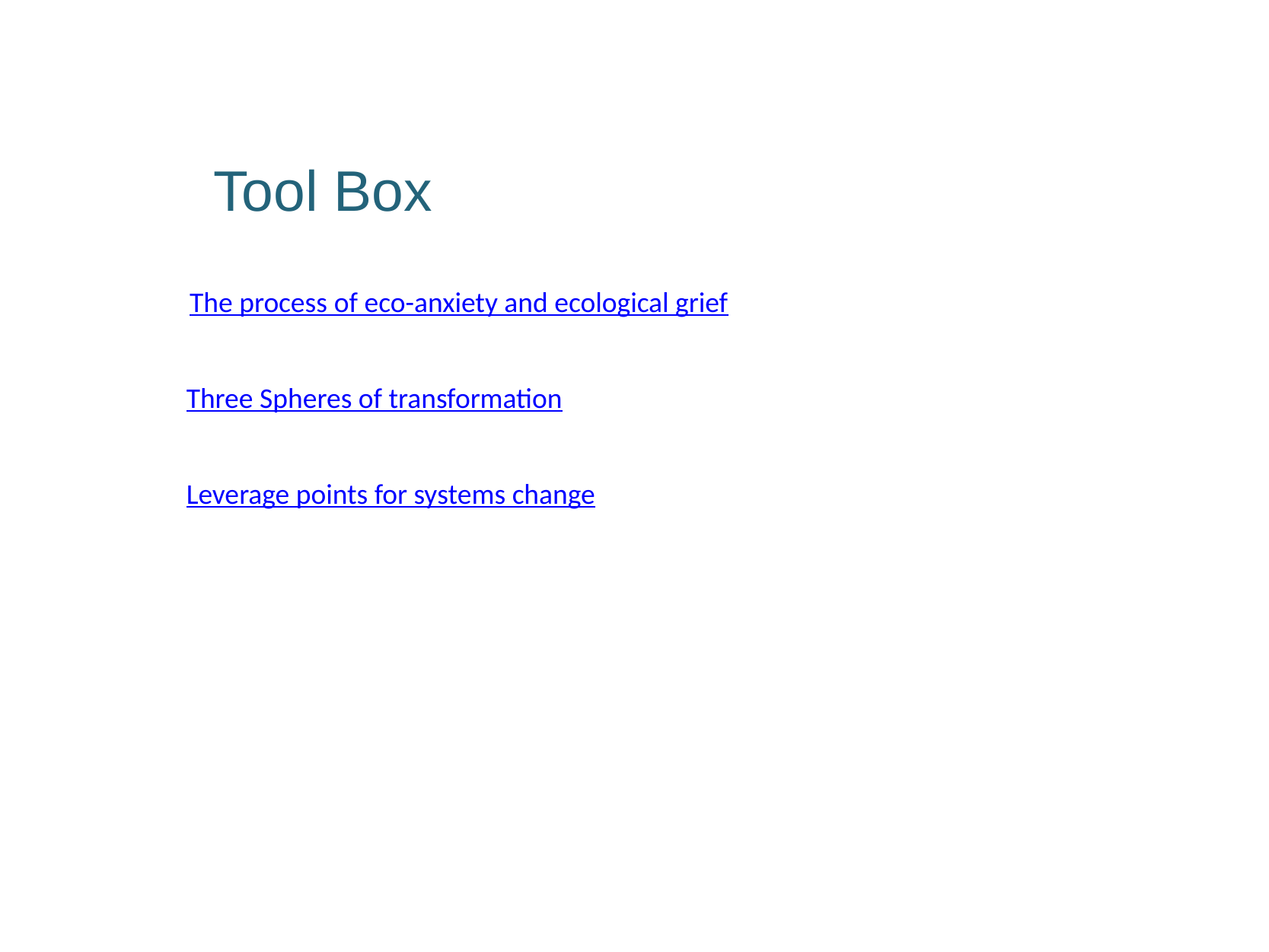

Tool Box
The process of eco-anxiety and ecological grief
Three Spheres of transformation
Leverage points for systems change